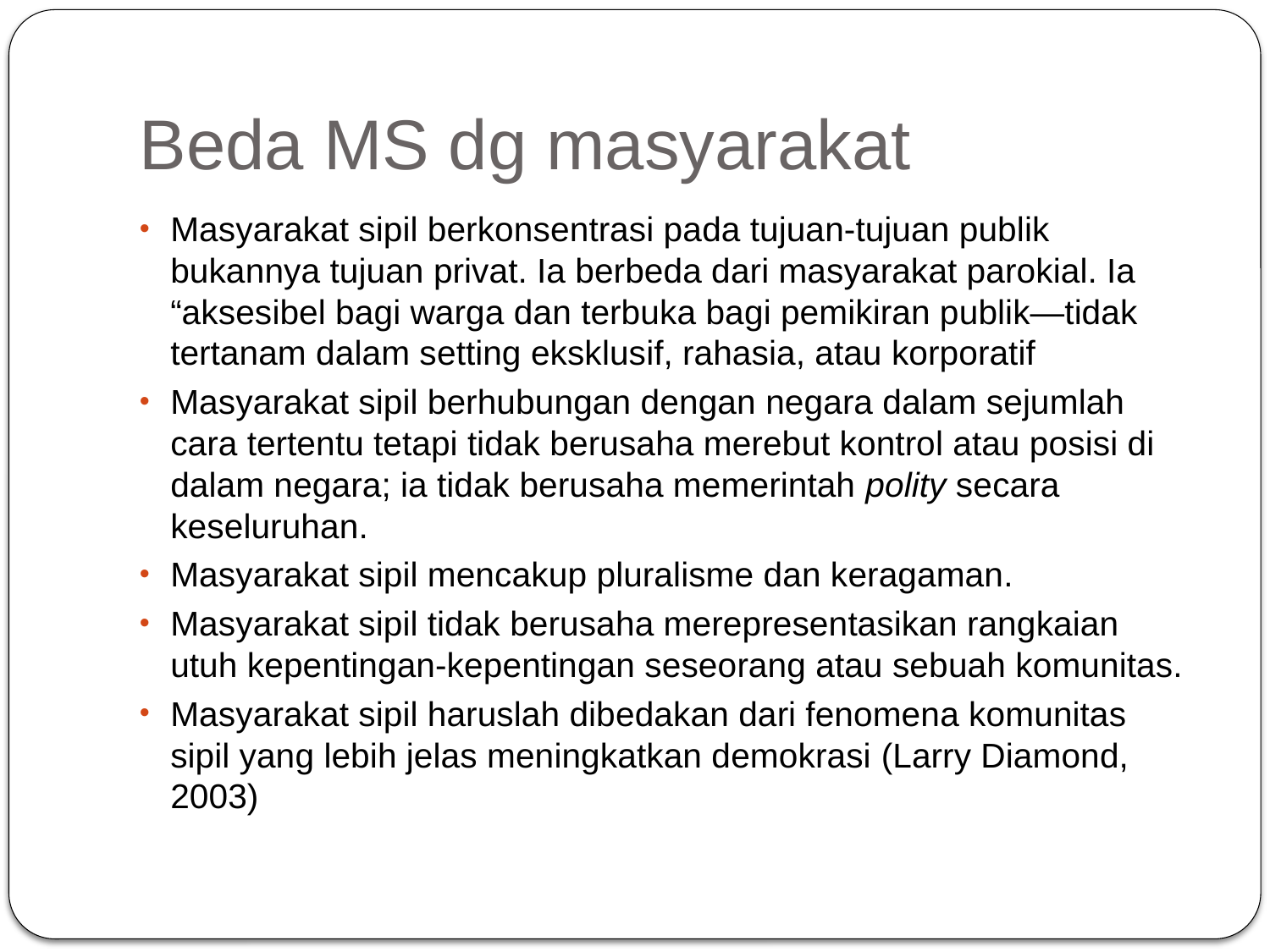

# Beda MS dg masyarakat
Masyarakat sipil berkonsentrasi pada tujuan-tujuan publik bukannya tujuan privat. Ia berbeda dari masyarakat parokial. Ia “aksesibel bagi warga dan terbuka bagi pemikiran publik—tidak tertanam dalam setting eksklusif, rahasia, atau korporatif
Masyarakat sipil berhubungan dengan negara dalam sejumlah cara tertentu tetapi tidak berusaha merebut kontrol atau posisi di dalam negara; ia tidak berusaha memerintah polity secara keseluruhan.
Masyarakat sipil mencakup pluralisme dan keragaman.
Masyarakat sipil tidak berusaha merepresentasikan rangkaian utuh kepentingan-kepentingan seseorang atau sebuah komunitas.
Masyarakat sipil haruslah dibedakan dari fenomena komunitas sipil yang lebih jelas meningkatkan demokrasi (Larry Diamond, 2003)